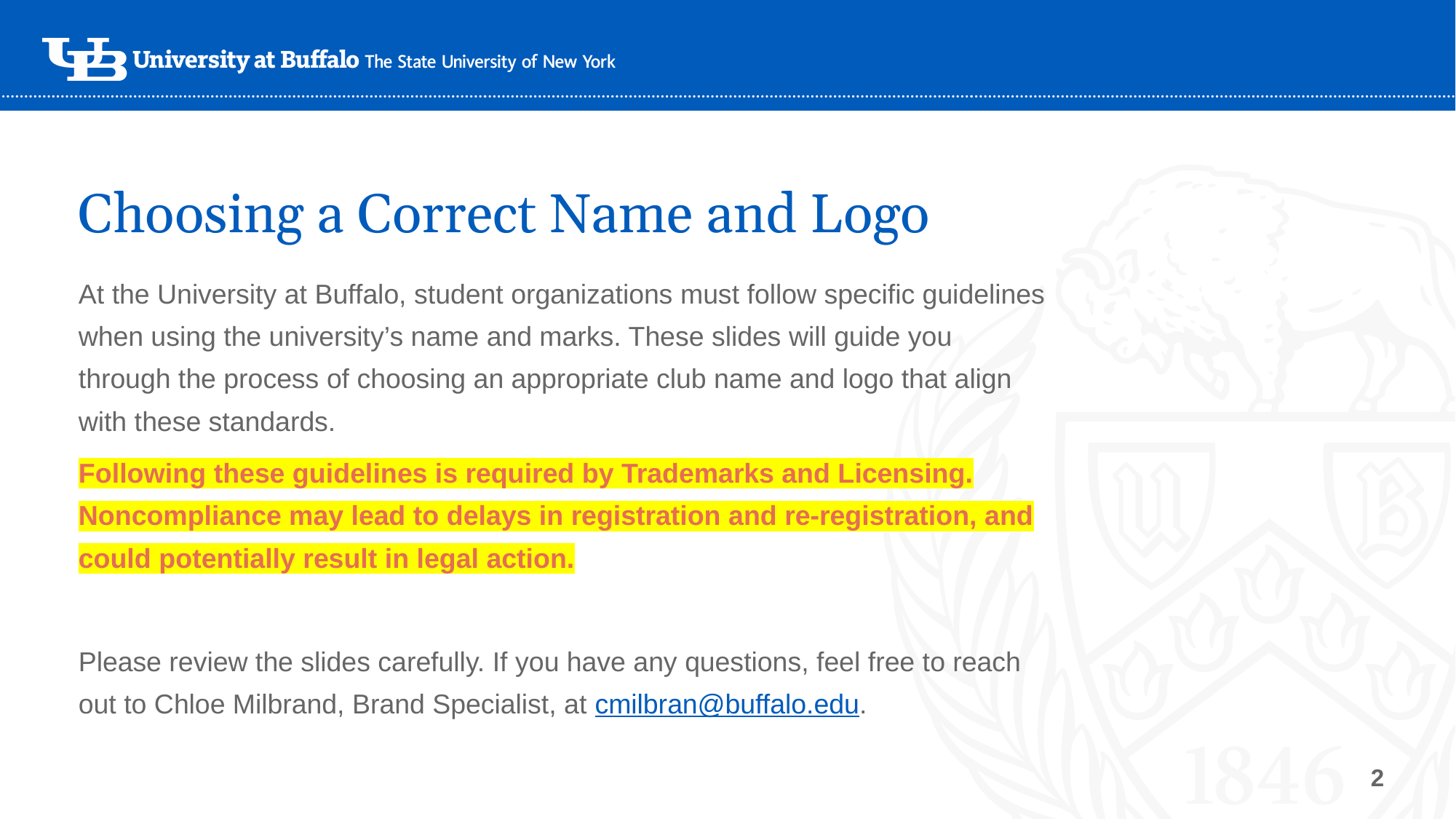

# Choosing a Correct Name and Logo
At the University at Buffalo, student organizations must follow specific guidelines when using the university’s name and marks. These slides will guide you through the process of choosing an appropriate club name and logo that align with these standards.
Following these guidelines is required by Trademarks and Licensing. Noncompliance may lead to delays in registration and re-registration, and could potentially result in legal action.

Please review the slides carefully. If you have any questions, feel free to reach out to Chloe Milbrand, Brand Specialist, at cmilbran@buffalo.edu.
2